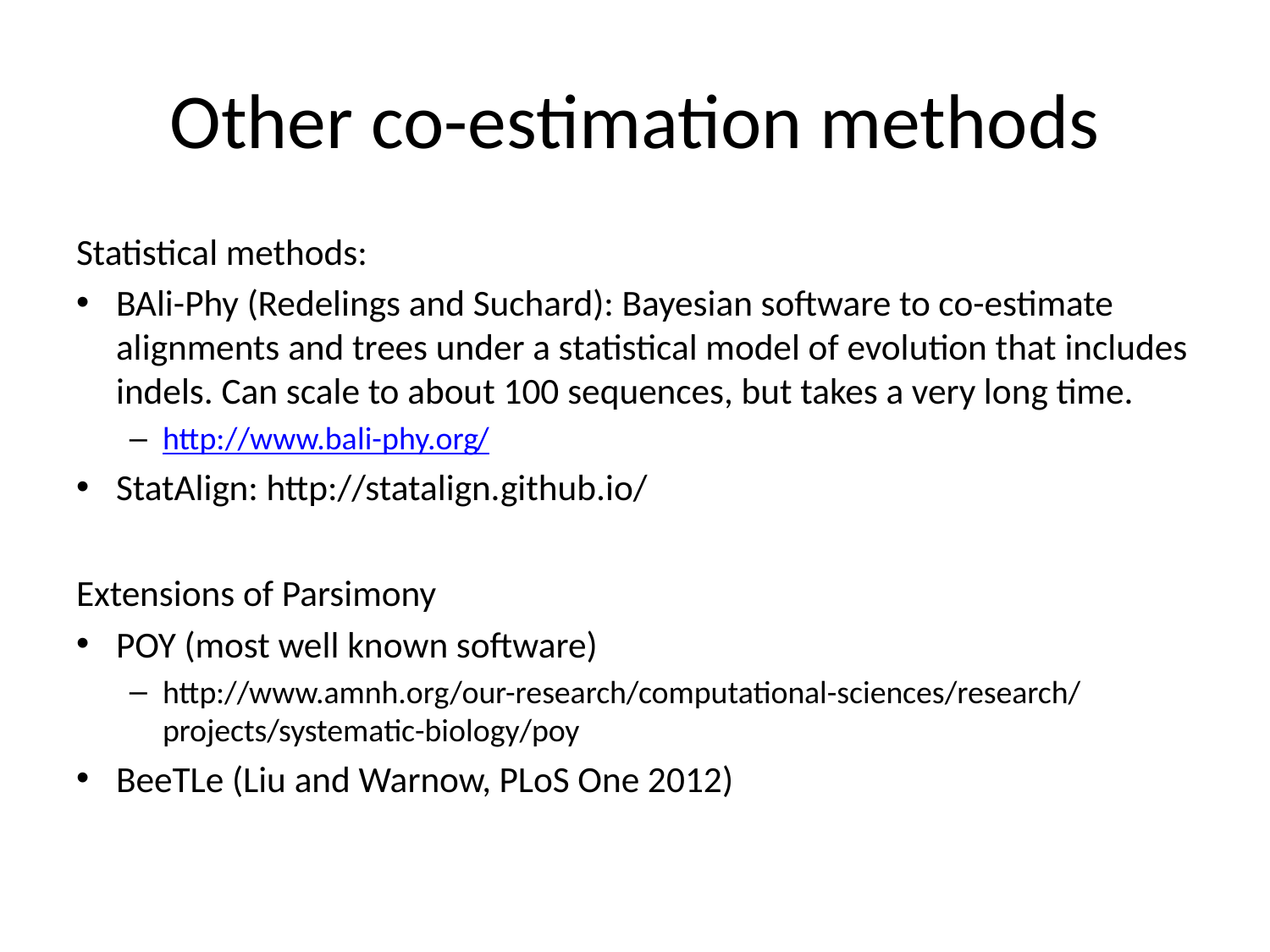

# Other co-estimation methods
Statistical methods:
BAli-Phy (Redelings and Suchard): Bayesian software to co-estimate alignments and trees under a statistical model of evolution that includes indels. Can scale to about 100 sequences, but takes a very long time.
http://www.bali-phy.org/
StatAlign: http://statalign.github.io/

Extensions of Parsimony
POY (most well known software)
http://www.amnh.org/our-research/computational-sciences/research/projects/systematic-biology/poy
BeeTLe (Liu and Warnow, PLoS One 2012)